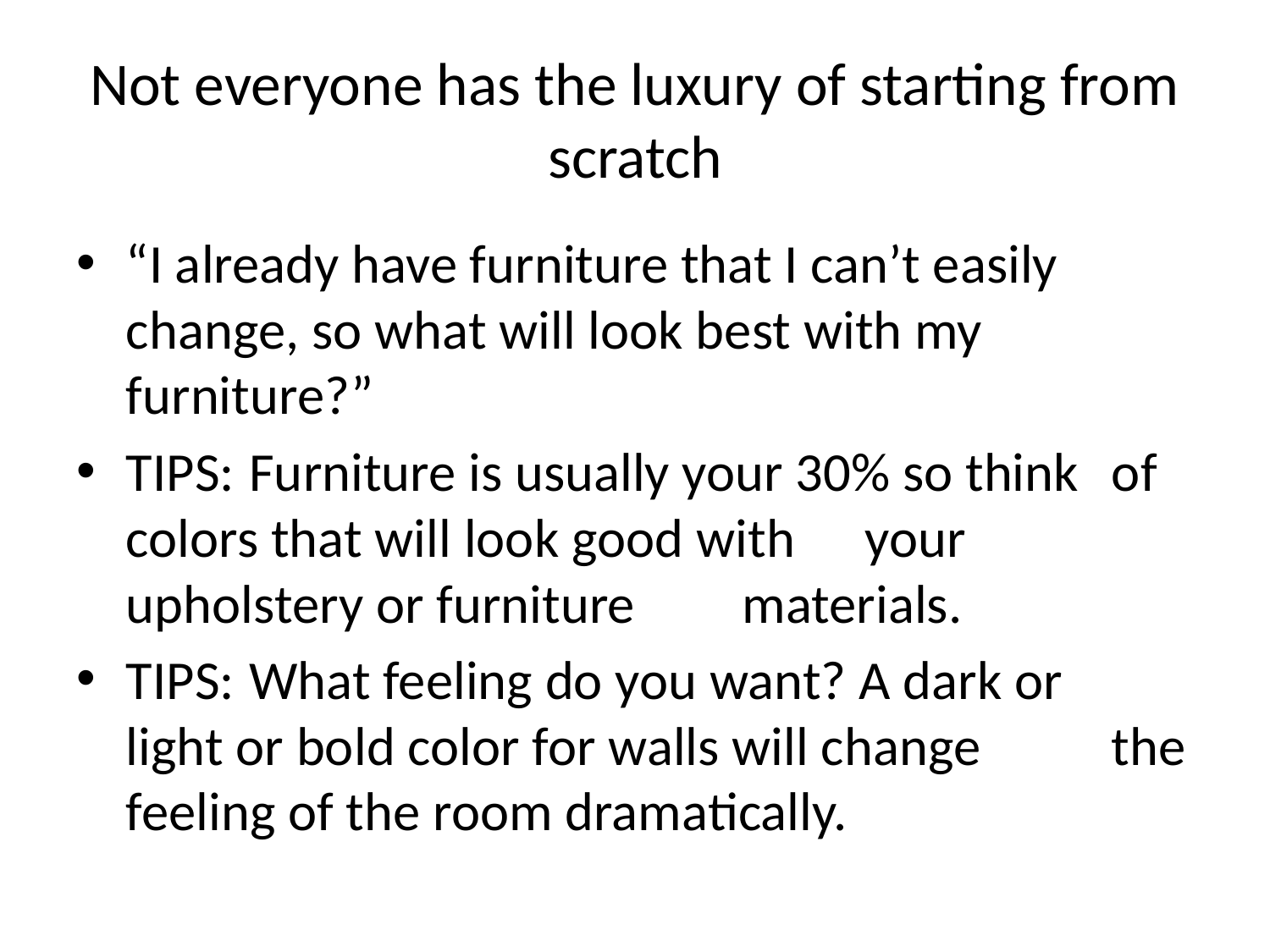

# Not everyone has the luxury of starting from scratch
“I already have furniture that I can’t easily change, so what will look best with my furniture?”
TIPS:	Furniture is usually your 30% so think 		of colors that will look good with 			your upholstery or furniture 				materials.
TIPS:	What feeling do you want? A dark or 		light or bold color for walls will change 		the feeling of the room dramatically.